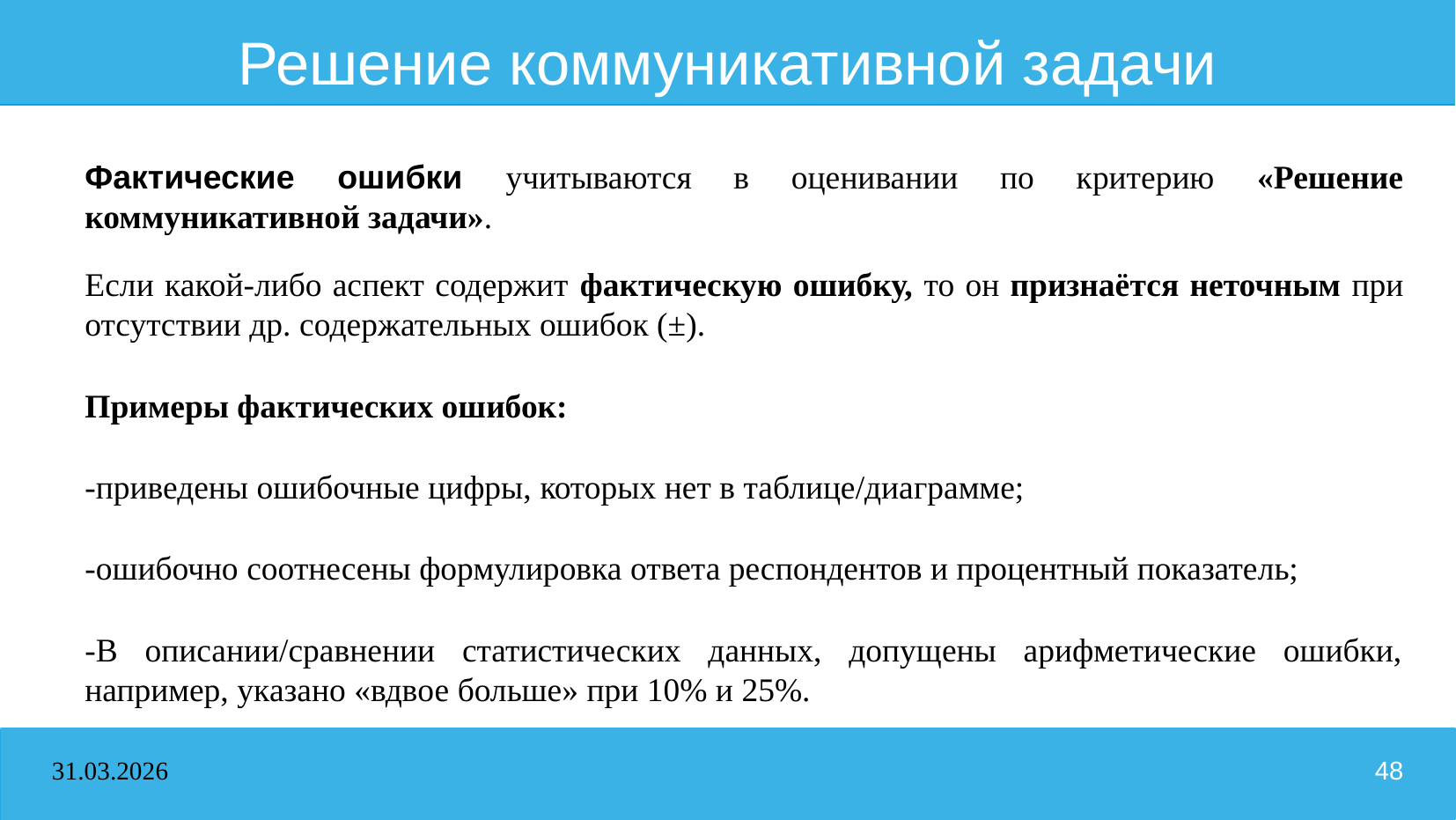

# Решение коммуникативной задачи
Фактические ошибки учитываются в оценивании по критерию «Решение коммуникативной задачи».
Если какой-либо аспект содержит фактическую ошибку, то он признаётся неточным при отсутствии др. содержательных ошибок (±).
Примеры фактических ошибок:
-приведены ошибочные цифры, которых нет в таблице/диаграмме;
-ошибочно соотнесены формулировка ответа респондентов и процентный показатель;
-В описании/сравнении статистических данных, допущены арифметические ошибки, например, указано «вдвое больше» при 10% и 25%.
31.03.2026
48